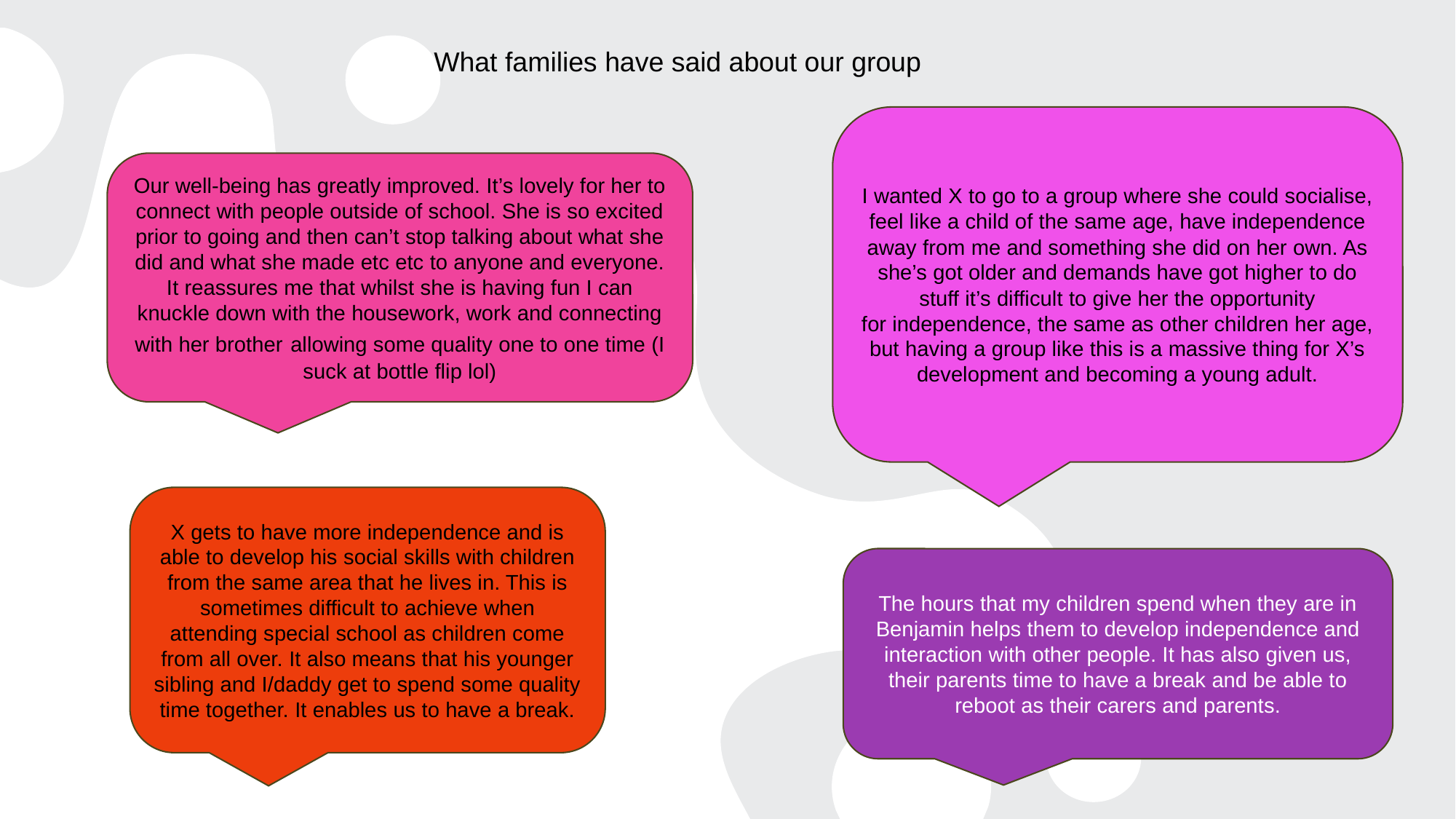

What families have said about our group
I wanted X to go to a group where she could socialise, feel like a child of the same age, have independence away from me and something she did on her own. As she’s got older and demands have got higher to do stuff it’s difficult to give her the opportunity for independence, the same as other children her age, but having a group like this is a massive thing for X’s development and becoming a young adult.
Our well-being has greatly improved. It’s lovely for her to connect with people outside of school. She is so excited prior to going and then can’t stop talking about what she did and what she made etc etc to anyone and everyone. It reassures me that whilst she is having fun I can knuckle down with the housework, work and connecting with her brother allowing some quality one to one time (I suck at bottle flip lol)
X gets to have more independence and is able to develop his social skills with children from the same area that he lives in. This is sometimes difficult to achieve when attending special school as children come from all over. It also means that his younger sibling and I/daddy get to spend some quality time together. It enables us to have a break.
The hours that my children spend when they are in Benjamin helps them to develop independence and interaction with other people. It has also given us, their parents time to have a break and be able to reboot as their carers and parents.